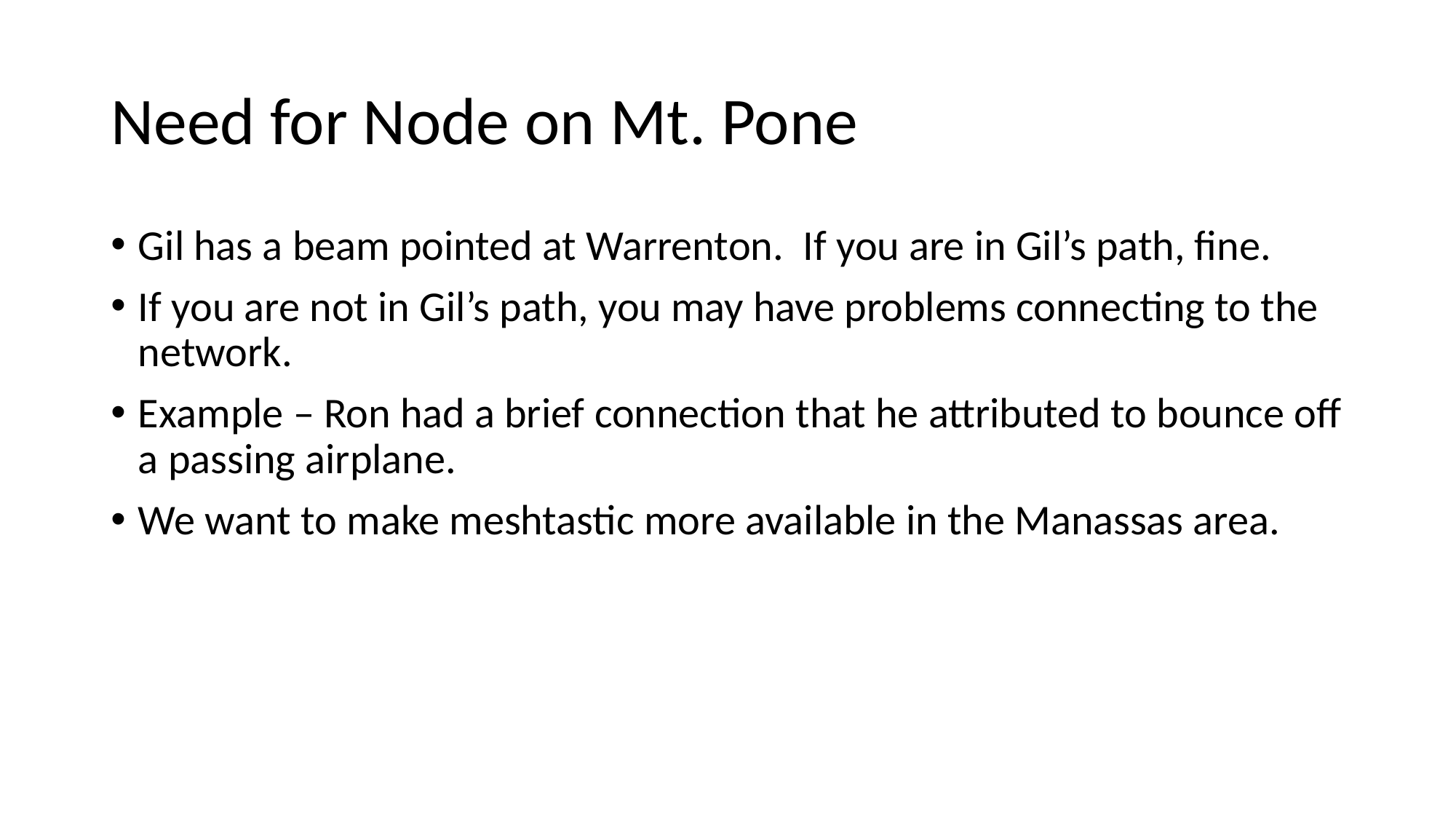

# Need for Node on Mt. Pone
Gil has a beam pointed at Warrenton.  If you are in Gil’s path, fine.
If you are not in Gil’s path, you may have problems connecting to the network.
Example – Ron had a brief connection that he attributed to bounce off a passing airplane.
We want to make meshtastic more available in the Manassas area.